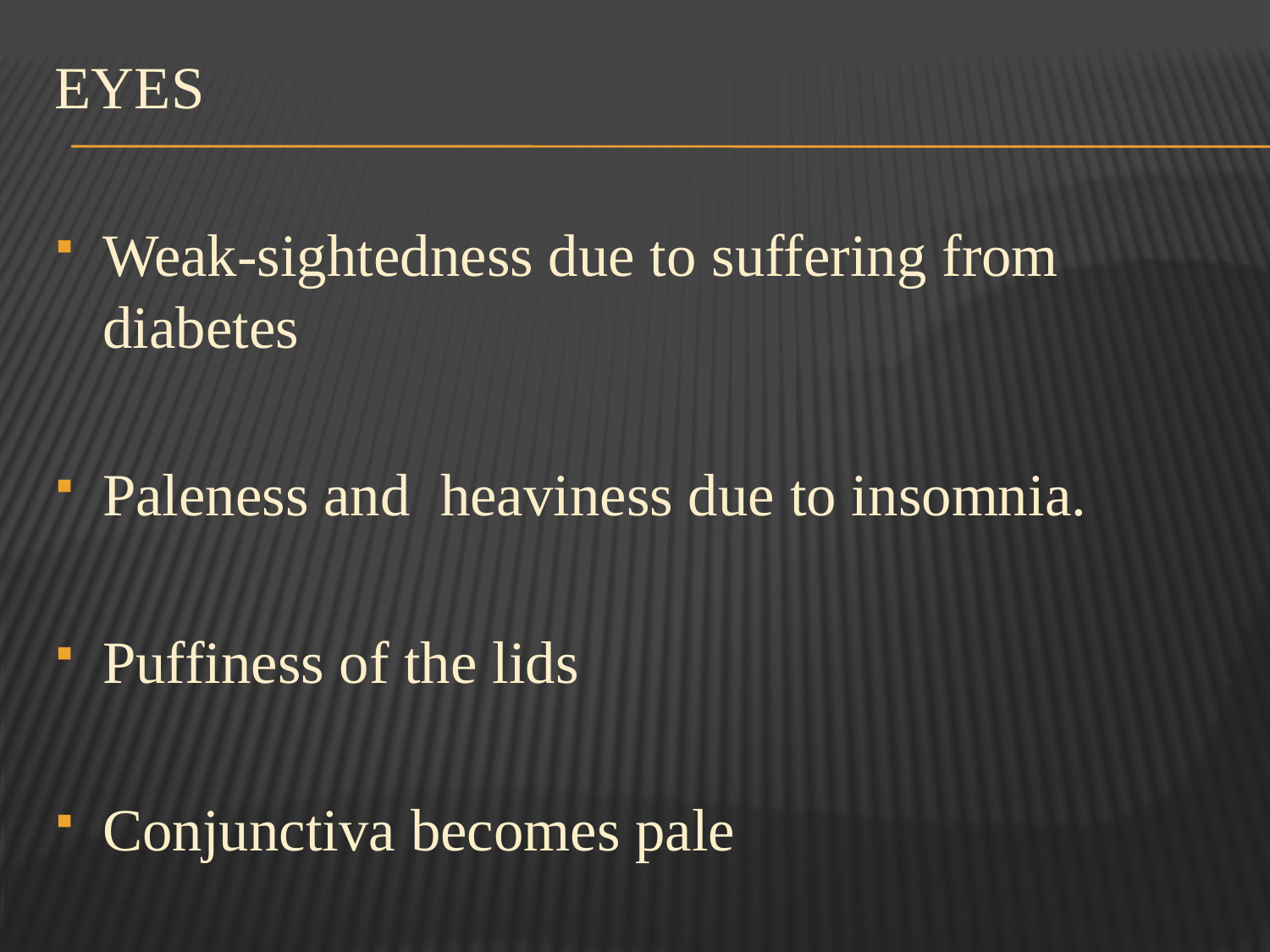

EYES

Weak-sightedness due to suffering from diabetes

Paleness and  heaviness due to insomnia.

Puffiness of the lids

Conjunctiva becomes pale